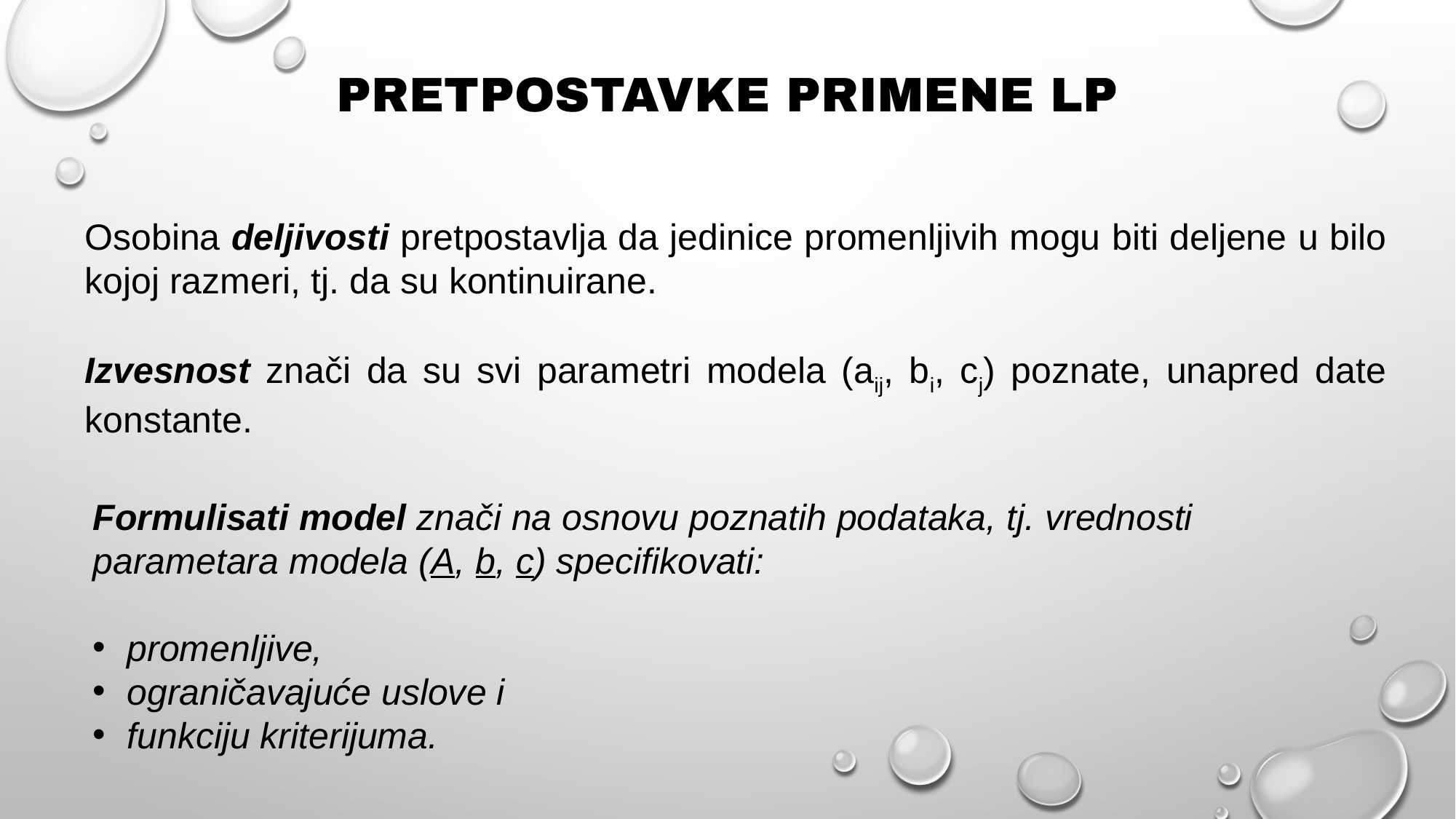

Pretpostavke primene lp
Osobina deljivosti pretpostavlja da jedinice promenljivih mogu biti deljene u bilo kojoj razmeri, tj. da su kontinuirane.
Izvesnost znači da su svi parametri modela (aij, bi, cj) poznate, unapred date konstante.
Formulisati model znači na osnovu poznatih podataka, tj. vrednosti parametara modela (A, b, c) specifikovati:

promenljive,
ograničavajuće uslove i
funkciju kriterijuma.